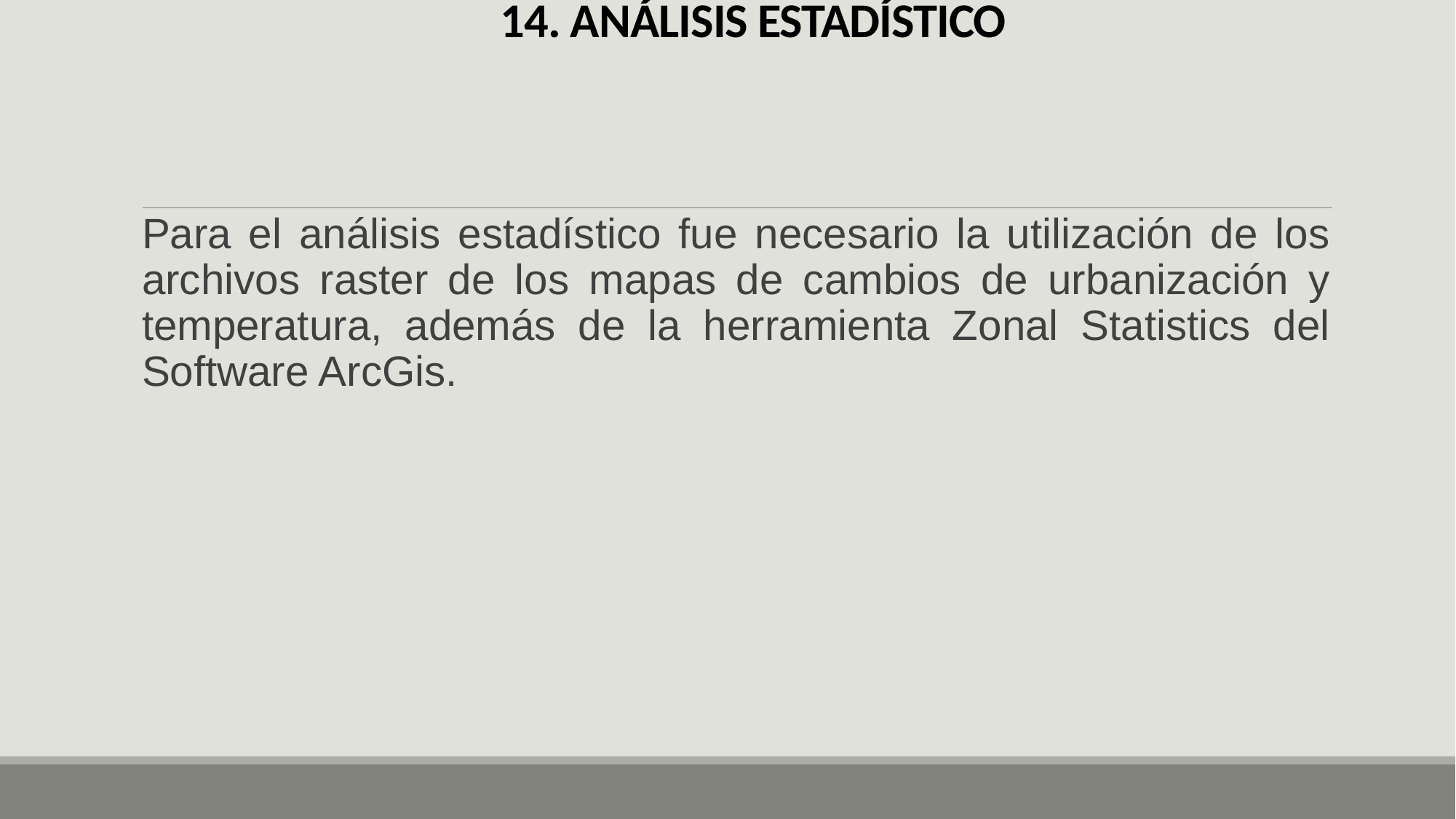

# 14. ANÁLISIS ESTADÍSTICO
Para el análisis estadístico fue necesario la utilización de los archivos raster de los mapas de cambios de urbanización y temperatura, además de la herramienta Zonal Statistics del Software ArcGis.